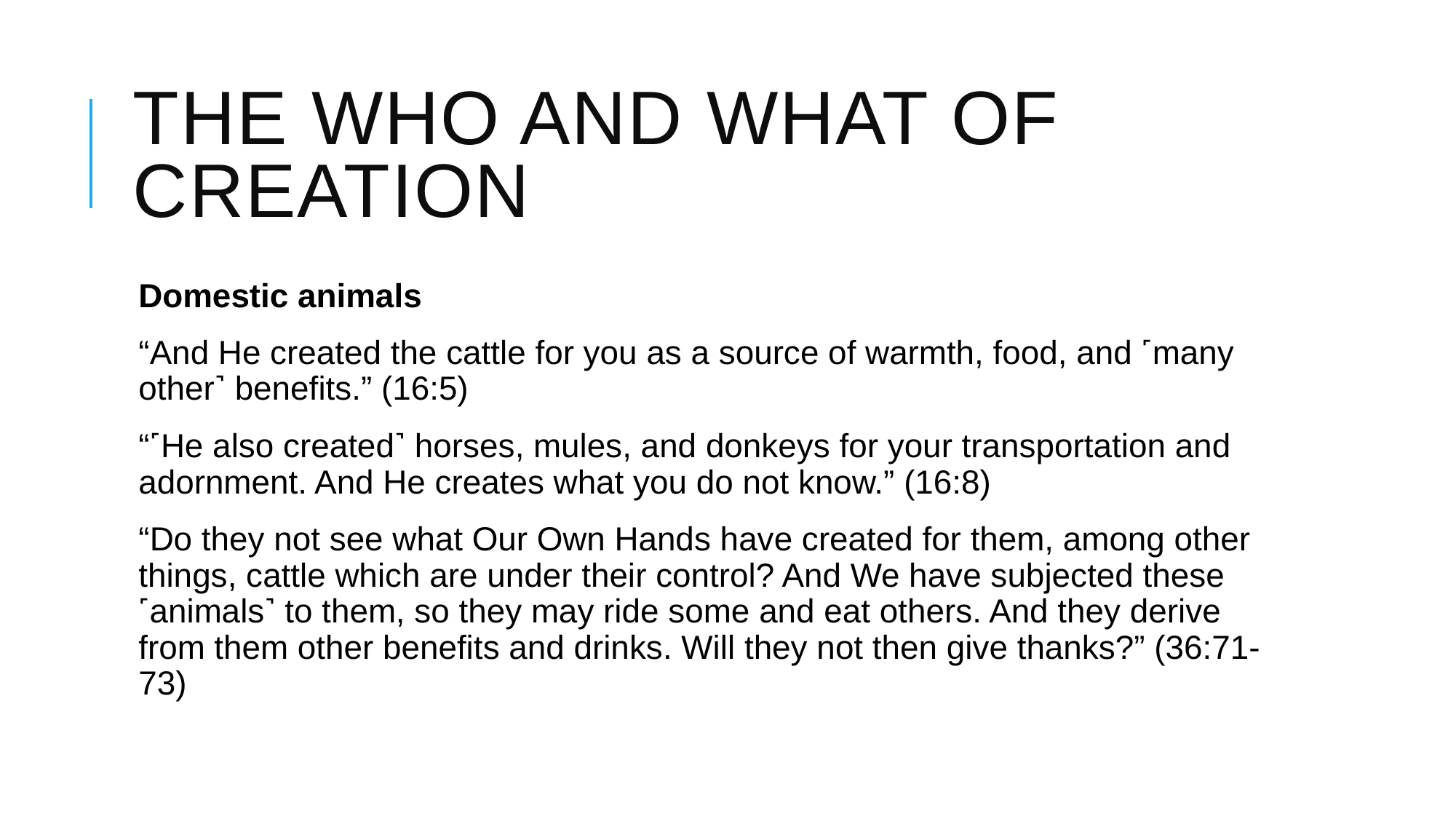

# THE who and what of creation
Domestic animals
“And He created the cattle for you as a source of warmth, food, and ˹many other˺ benefits.” (16:5)
“˹He also created˺ horses, mules, and donkeys for your transportation and adornment. And He creates what you do not know.” (16:8)
“Do they not see what Our Own Hands have created for them, among other things, cattle which are under their control? And We have subjected these ˹animals˺ to them, so they may ride some and eat others. And they derive from them other benefits and drinks. Will they not then give thanks?” (36:71-73)